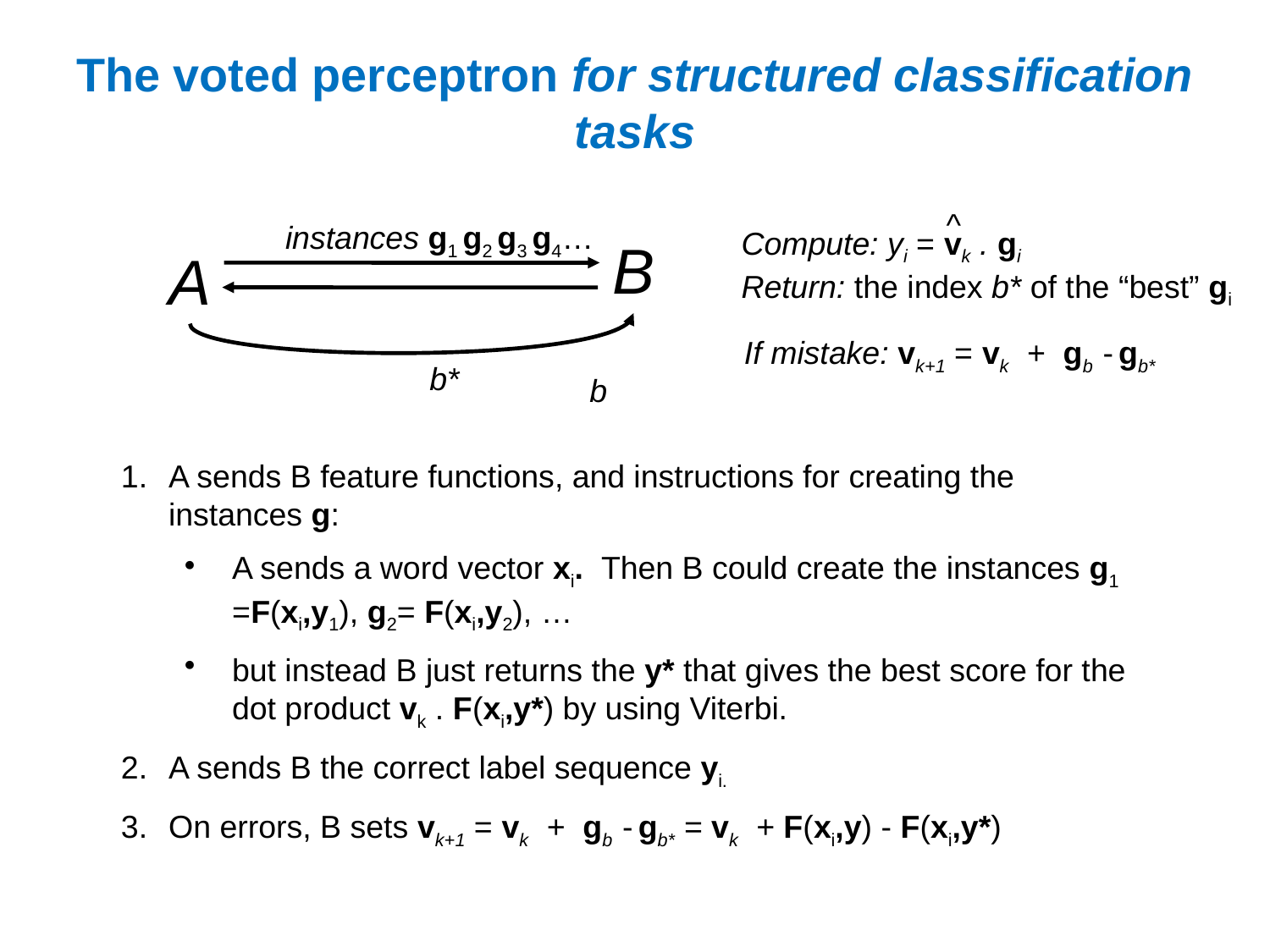

# The voted perceptron for structured classification tasks
^
Compute: yi = vk . gi
Return: the index b* of the “best” gi
instances g1 g2 g3 g4…
B
A

If mistake: vk+1 = vk  +  gb  - gb*

b*

   b
A sends B feature functions, and instructions for creating the instances g:
A sends a word vector xi.  Then B could create the instances g1 =F(xi,y1), g2= F(xi,y2), …
but instead B just returns the y* that gives the best score for the dot product vk . F(xi,y*) by using Viterbi.
A sends B the correct label sequence yi.
On errors, B sets vk+1 = vk  +  gb  - gb* = vk  + F(xi,y) - F(xi,y*)